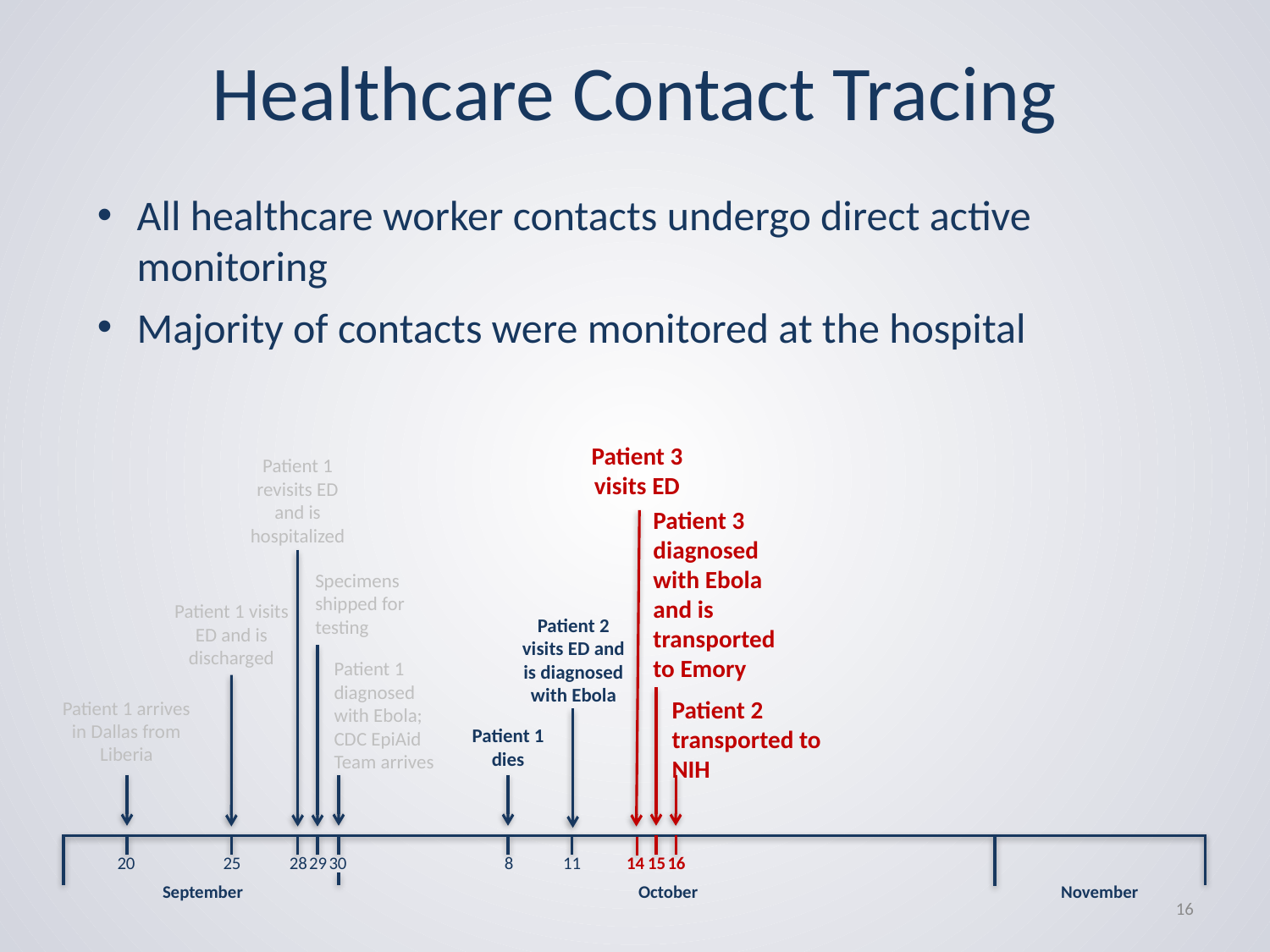

# Healthcare Contact Tracing
All healthcare worker contacts undergo direct active monitoring
Majority of contacts were monitored at the hospital
Patient 3 visits ED
Patient 1 revisits ED and is hospitalized
Patient 3 diagnosed with Ebola and is transported to Emory
Specimens shipped for testing
Patient 1 visits ED and is discharged
Patient 2 visits ED and is diagnosed with Ebola
Patient 1 diagnosed with Ebola; CDC EpiAid Team arrives
Patient 2 transported to NIH
Patient 1 arrives in Dallas from Liberia
Patient 1 dies
20
25
28
29
30
8
11
14
15
16
September
October
November
16